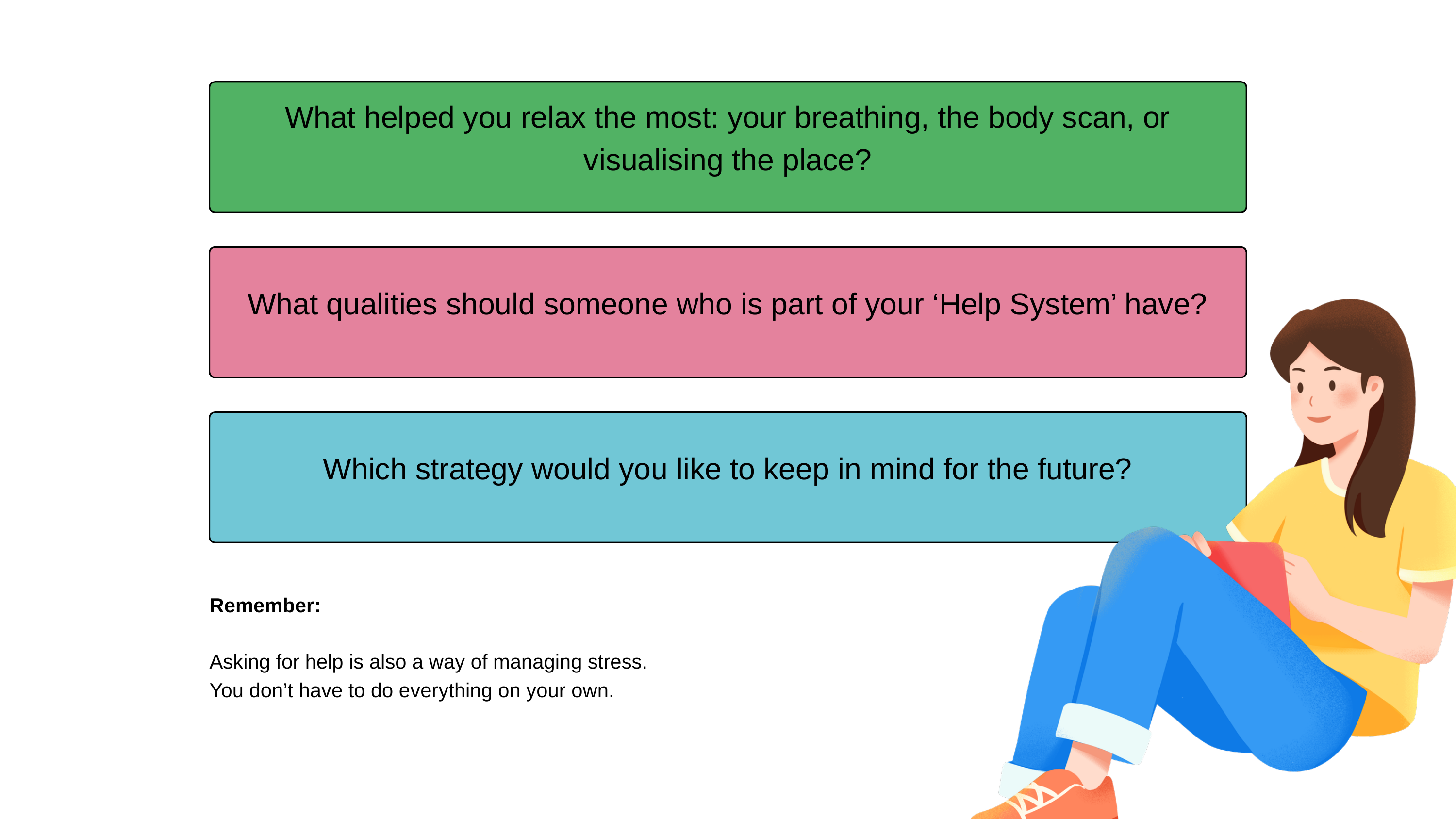

What helped you relax the most: your breathing, the body scan, or visualising the place?

What qualities should someone who is part of your ‘Help System’ have?

Which strategy would you like to keep in mind for the future?
Remember:

Asking for help is also a way of managing stress.
You don’t have to do everything on your own.